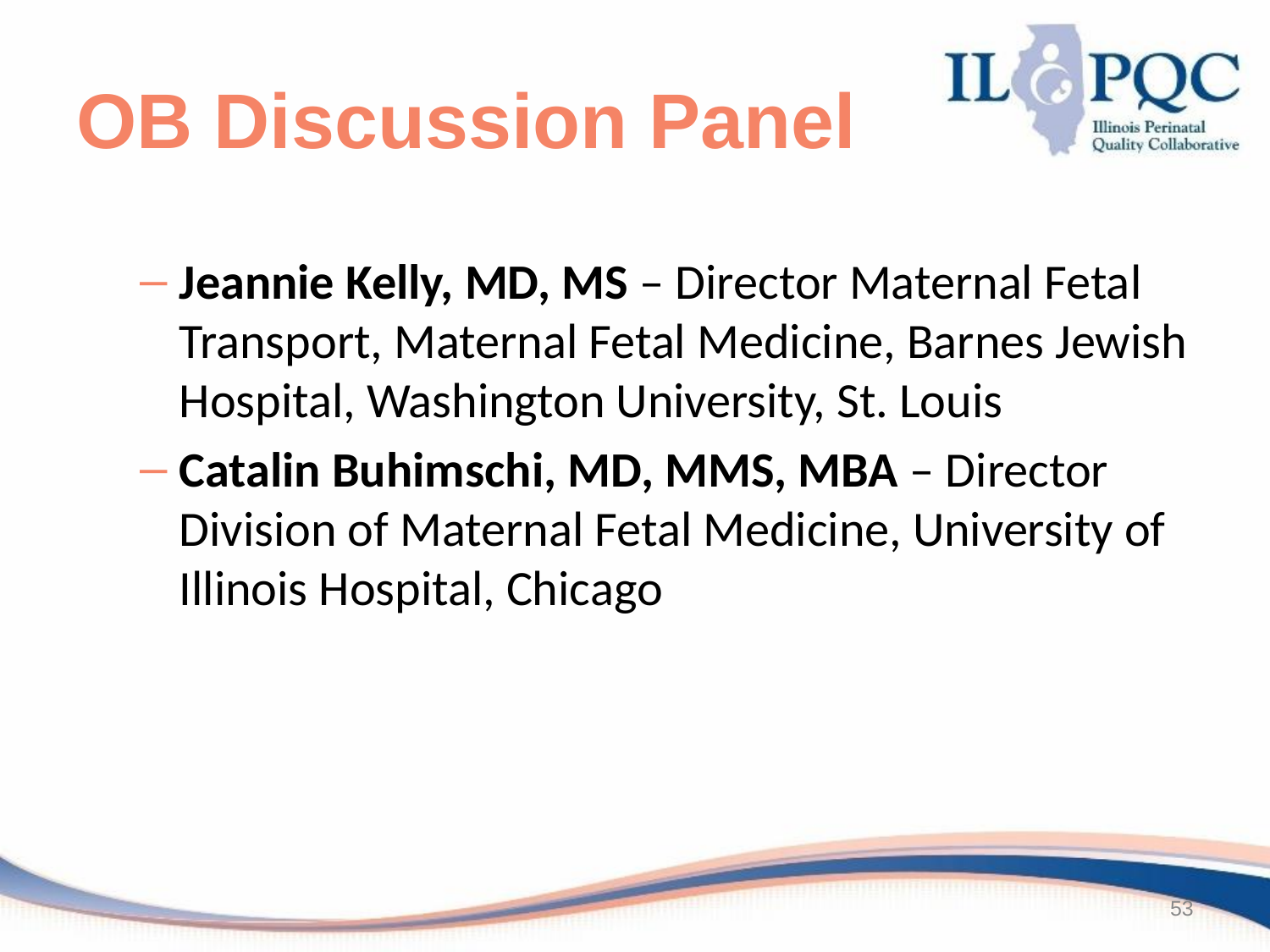

# OB Discussion Panel

Jeannie Kelly, MD, MS – Director Maternal Fetal Transport, Maternal Fetal Medicine, Barnes Jewish Hospital, Washington University, St. Louis
Catalin Buhimschi, MD, MMS, MBA – Director Division of Maternal Fetal Medicine, University of Illinois Hospital, Chicago

53